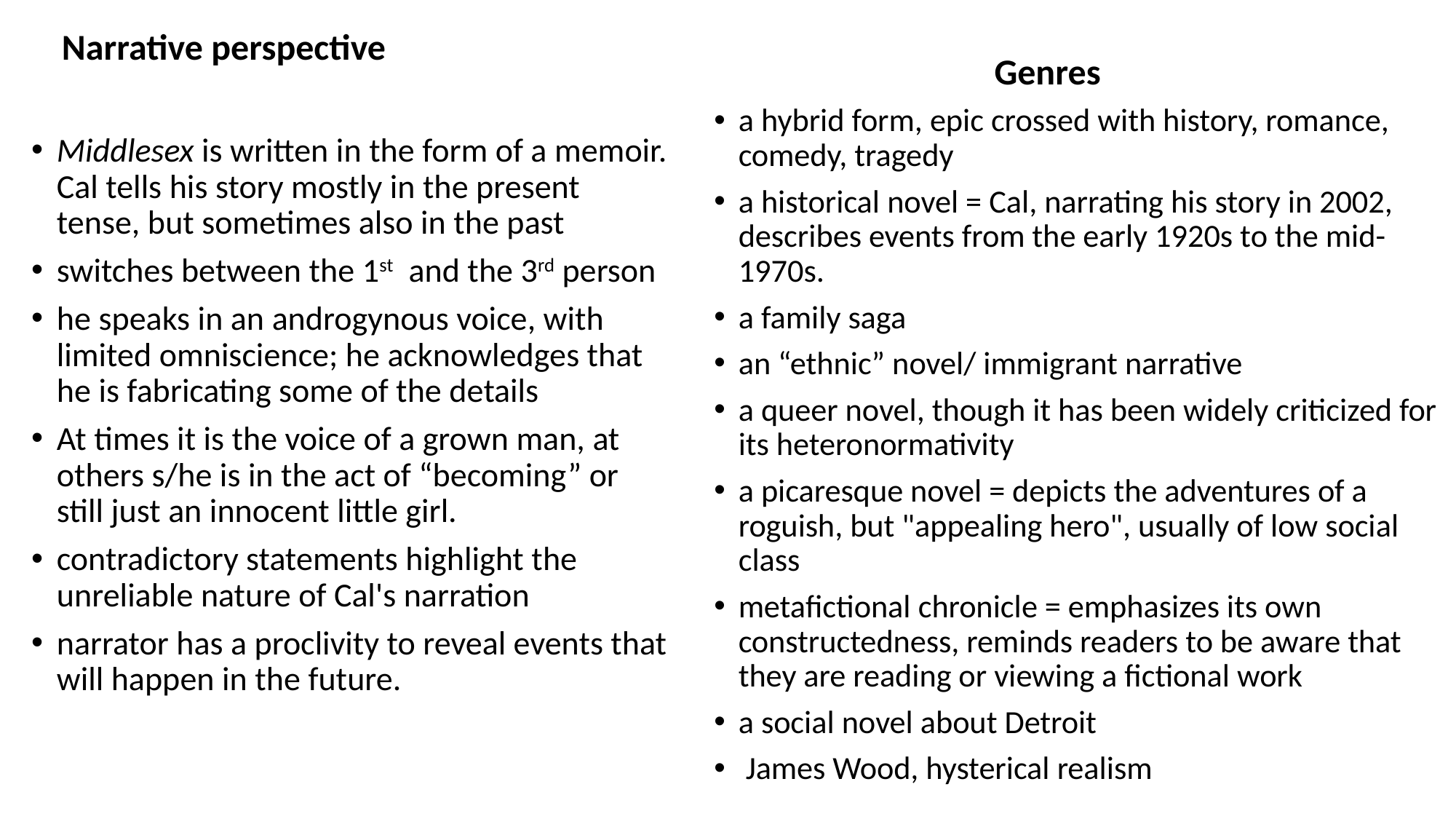

Genres
Narrative perspective

a hybrid form, epic crossed with history, romance, comedy, tragedy
a historical novel = Cal, narrating his story in 2002, describes events from the early 1920s to the mid-1970s.
a family saga
an “ethnic” novel/ immigrant narrative
a queer novel, though it has been widely criticized for its heteronormativity
a picaresque novel = depicts the adventures of a roguish, but "appealing hero", usually of low social class
metafictional chronicle = emphasizes its own constructedness, reminds readers to be aware that they are reading or viewing a fictional work
a social novel about Detroit
 James Wood, hysterical realism
Middlesex is written in the form of a memoir. Cal tells his story mostly in the present tense, but sometimes also in the past
switches between the 1st  and the 3rd person
he speaks in an androgynous voice, with limited omniscience; he acknowledges that he is fabricating some of the details
At times it is the voice of a grown man, at others s/he is in the act of “becoming” or still just an innocent little girl.
contradictory statements highlight the unreliable nature of Cal's narration
narrator has a proclivity to reveal events that will happen in the future.